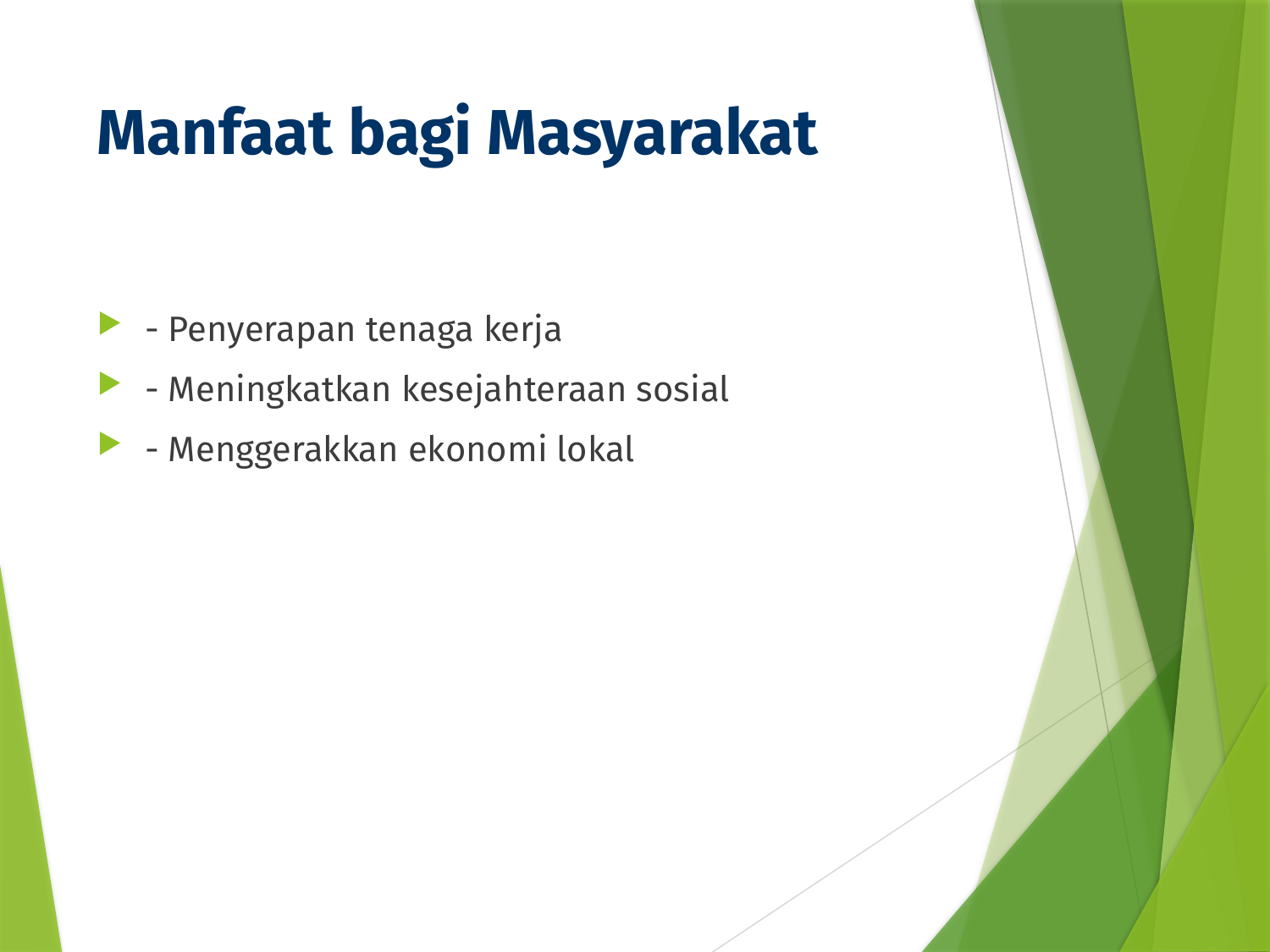

# Manfaat bagi Masyarakat
- Penyerapan tenaga kerja
- Meningkatkan kesejahteraan sosial
- Menggerakkan ekonomi lokal